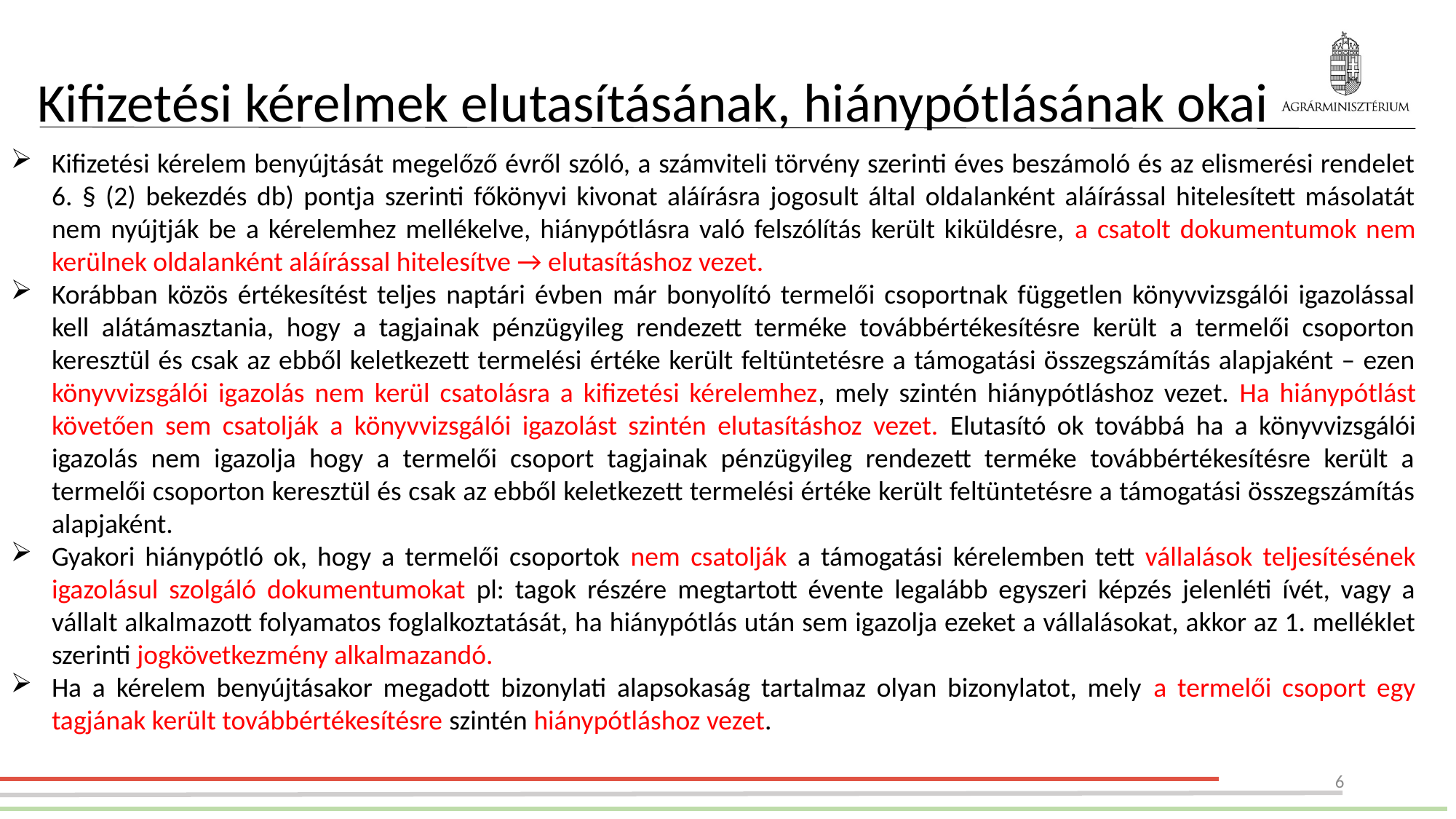

# Kifizetési kérelmek elutasításának, hiánypótlásának okai
Kifizetési kérelem benyújtását megelőző évről szóló, a számviteli törvény szerinti éves beszámoló és az elismerési rendelet 6. § (2) bekezdés db) pontja szerinti főkönyvi kivonat aláírásra jogosult által oldalanként aláírással hitelesített másolatát nem nyújtják be a kérelemhez mellékelve, hiánypótlásra való felszólítás került kiküldésre, a csatolt dokumentumok nem kerülnek oldalanként aláírással hitelesítve → elutasításhoz vezet.
Korábban közös értékesítést teljes naptári évben már bonyolító termelői csoportnak független könyvvizsgálói igazolással kell alátámasztania, hogy a tagjainak pénzügyileg rendezett terméke továbbértékesítésre került a termelői csoporton keresztül és csak az ebből keletkezett termelési értéke került feltüntetésre a támogatási összegszámítás alapjaként – ezen könyvvizsgálói igazolás nem kerül csatolásra a kifizetési kérelemhez, mely szintén hiánypótláshoz vezet. Ha hiánypótlást követően sem csatolják a könyvvizsgálói igazolást szintén elutasításhoz vezet. Elutasító ok továbbá ha a könyvvizsgálói igazolás nem igazolja hogy a termelői csoport tagjainak pénzügyileg rendezett terméke továbbértékesítésre került a termelői csoporton keresztül és csak az ebből keletkezett termelési értéke került feltüntetésre a támogatási összegszámítás alapjaként.
Gyakori hiánypótló ok, hogy a termelői csoportok nem csatolják a támogatási kérelemben tett vállalások teljesítésének igazolásul szolgáló dokumentumokat pl: tagok részére megtartott évente legalább egyszeri képzés jelenléti ívét, vagy a vállalt alkalmazott folyamatos foglalkoztatását, ha hiánypótlás után sem igazolja ezeket a vállalásokat, akkor az 1. melléklet szerinti jogkövetkezmény alkalmazandó.
Ha a kérelem benyújtásakor megadott bizonylati alapsokaság tartalmaz olyan bizonylatot, mely a termelői csoport egy tagjának került továbbértékesítésre szintén hiánypótláshoz vezet.
6